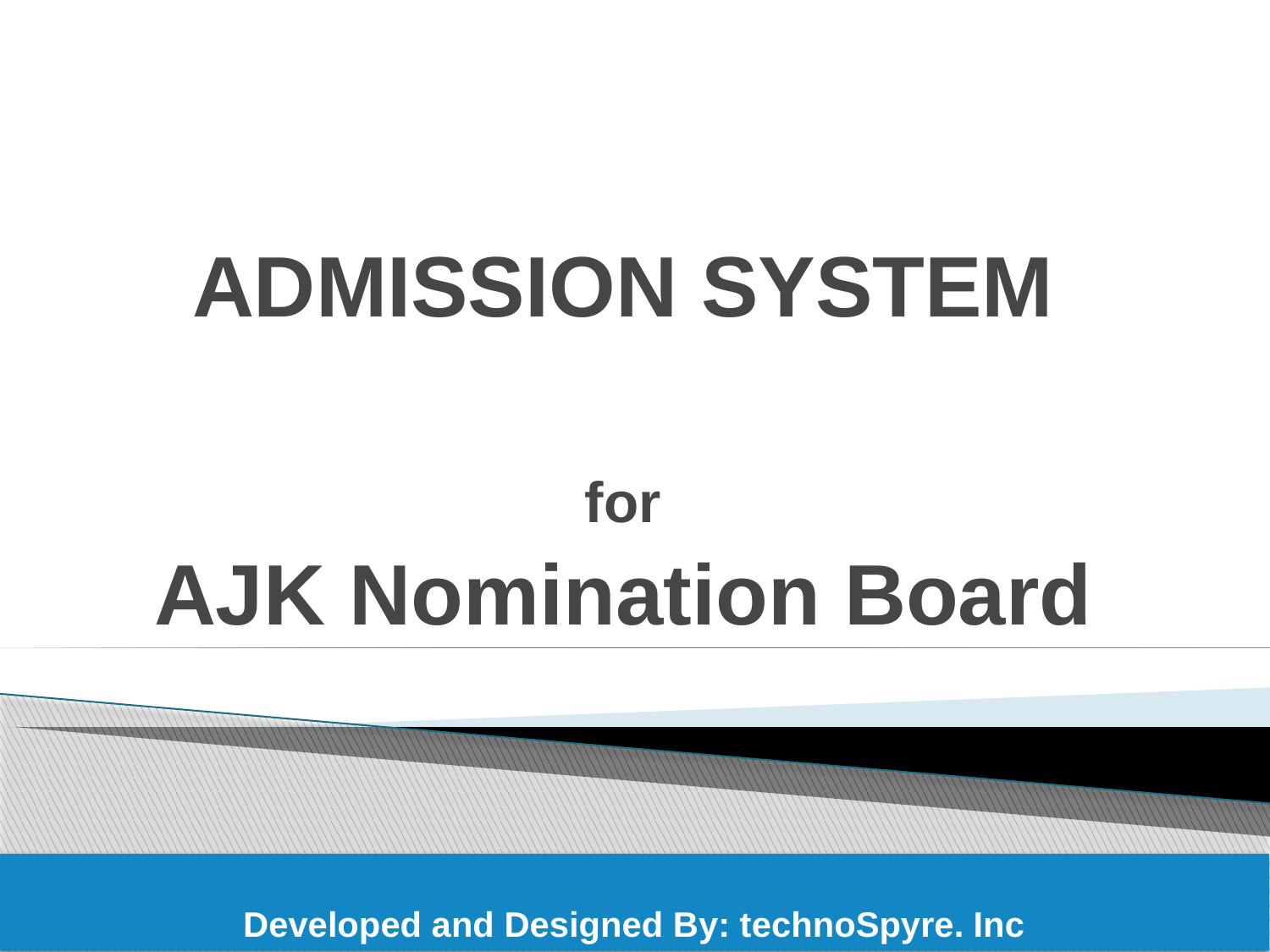

# ADMISSION SYSTEM for AJK Nomination Board

Developed and Designed By: technoSpyre. Inc